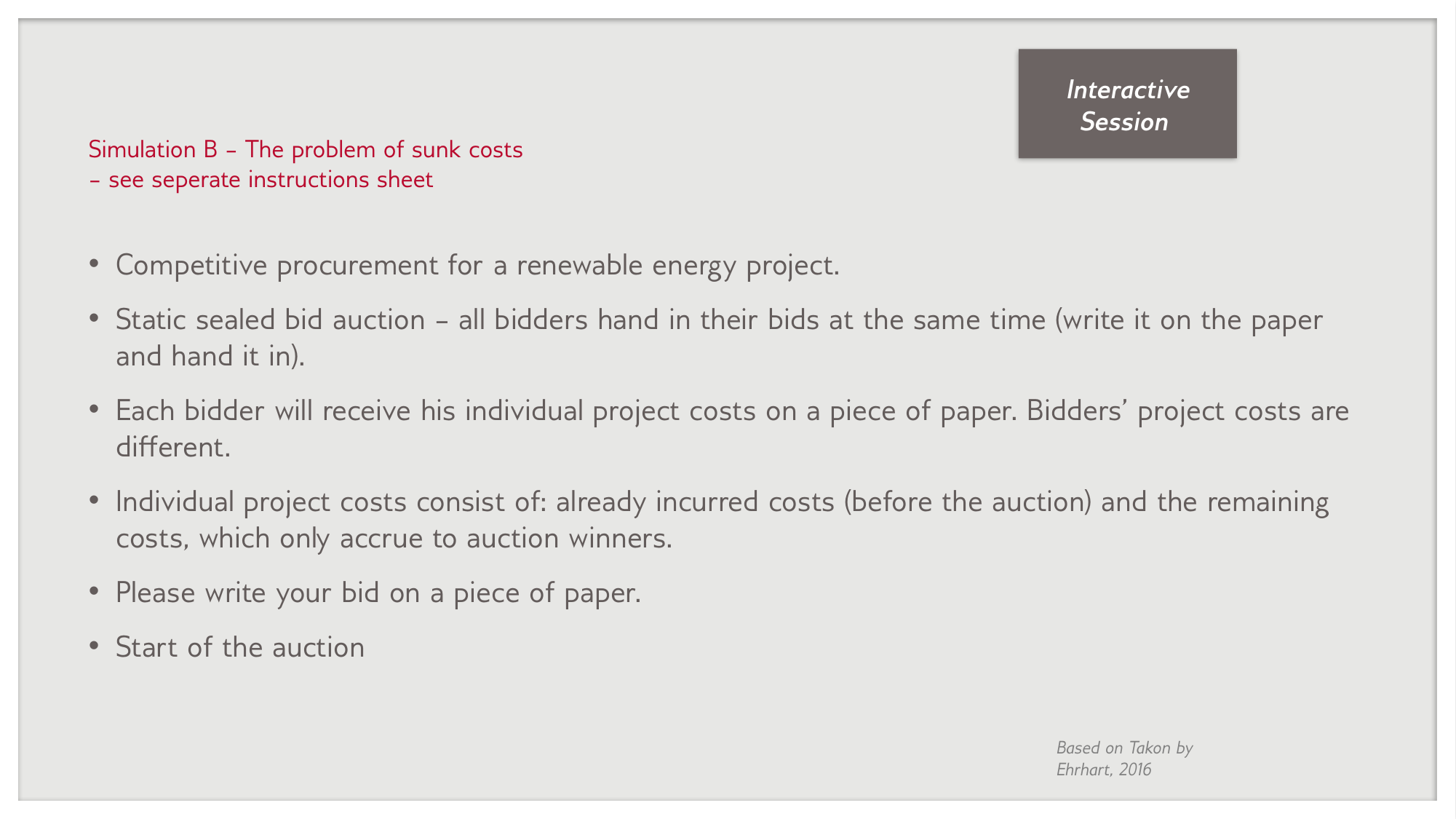

Interactive Session
# Simulation B – The problem of sunk costs – see seperate instructions sheet
Competitive procurement for a renewable energy project.
Static sealed bid auction – all bidders hand in their bids at the same time (write it on the paper and hand it in).
Each bidder will receive his individual project costs on a piece of paper. Bidders’ project costs are different.
Individual project costs consist of: already incurred costs (before the auction) and the remaining costs, which only accrue to auction winners.
Please write your bid on a piece of paper.
Start of the auction
Based on Takon by Ehrhart, 2016